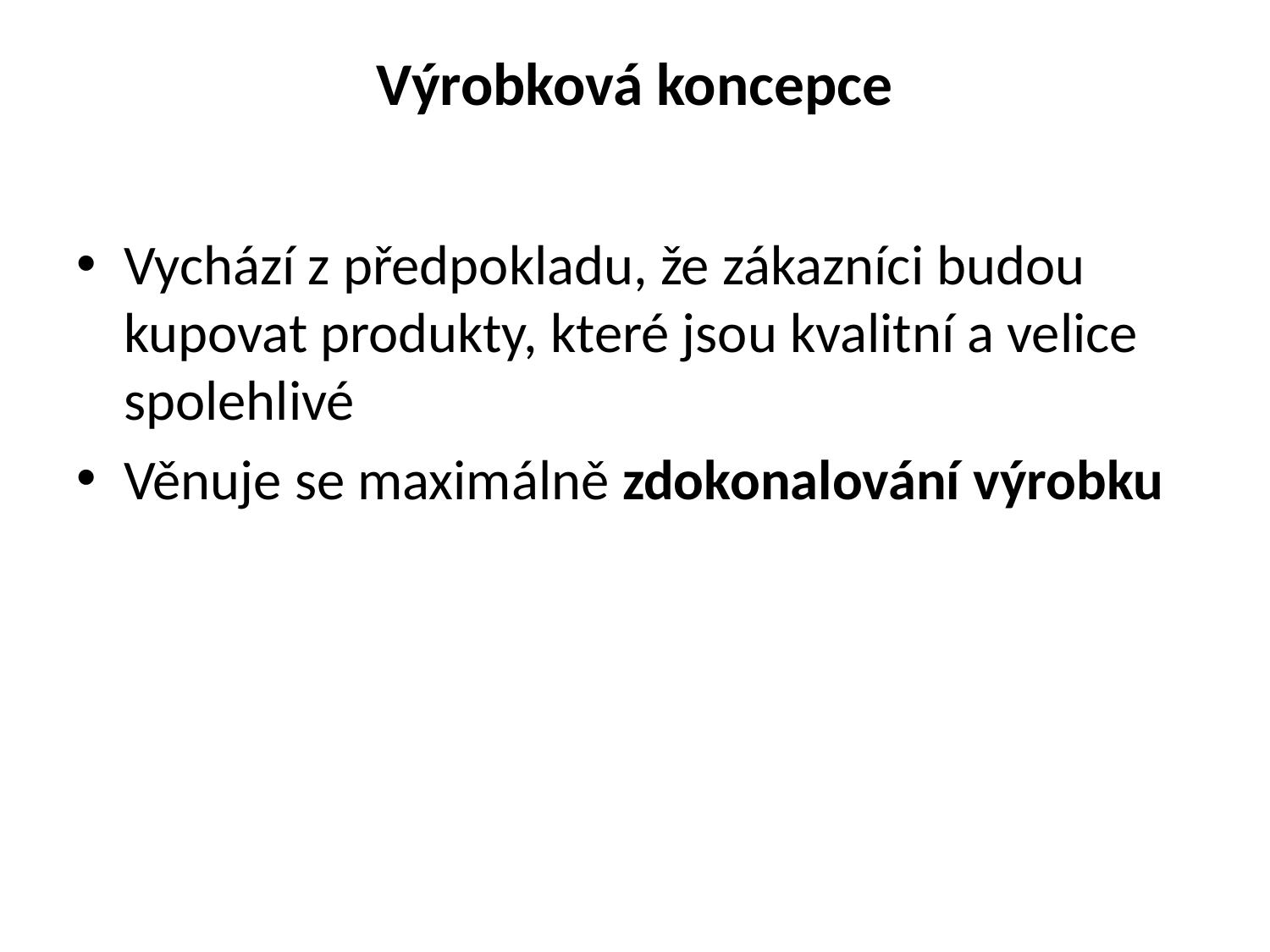

# Výrobková koncepce
Vychází z předpokladu, že zákazníci budou kupovat produkty, které jsou kvalitní a velice spolehlivé
Věnuje se maximálně zdokonalování výrobku